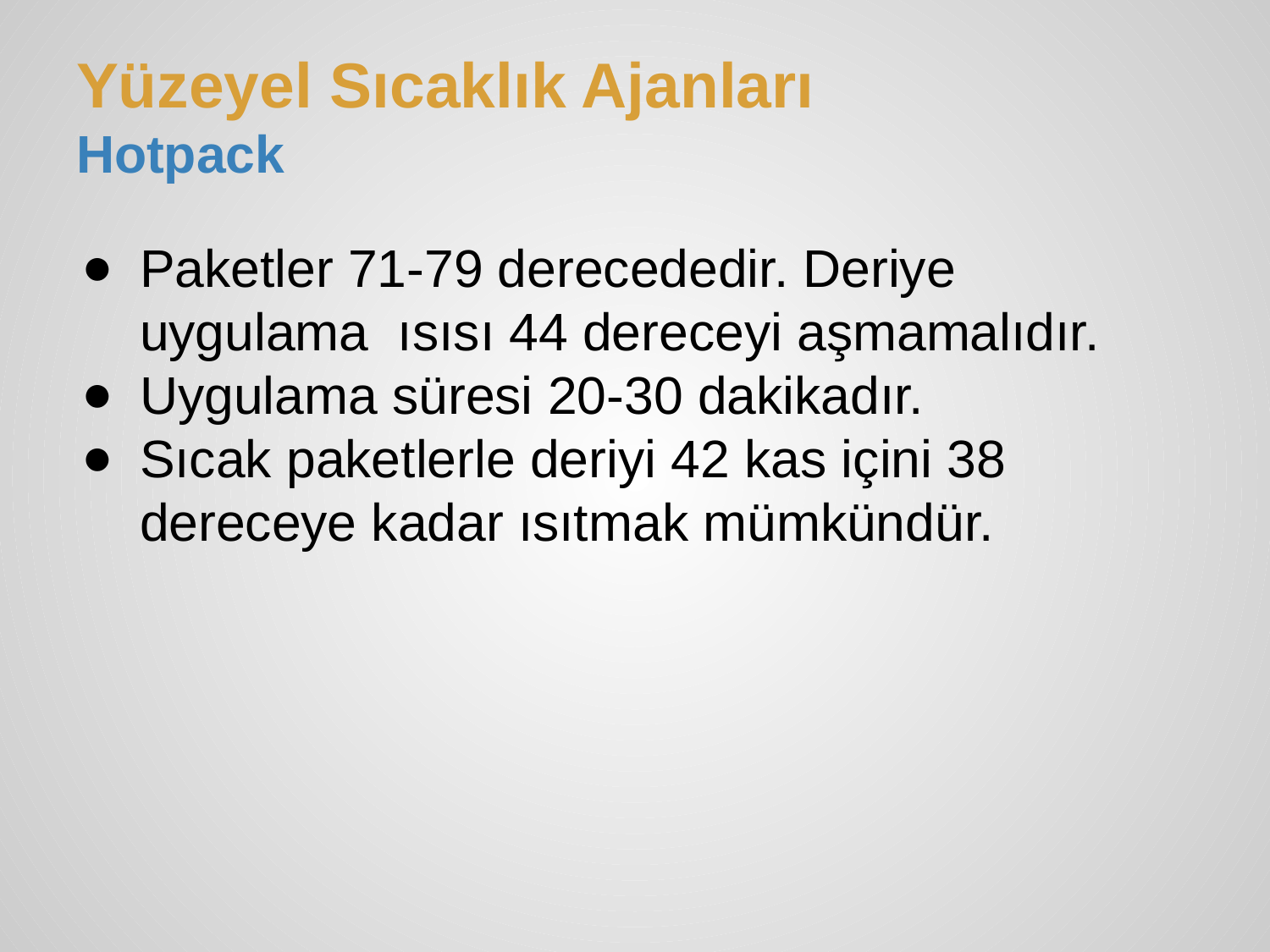

# Yüzeyel Sıcaklık Ajanları
Hotpack
Paketler 71-79 derecededir. Deriye uygulama  ısısı 44 dereceyi aşmamalıdır.
Uygulama süresi 20-30 dakikadır.
Sıcak paketlerle deriyi 42 kas içini 38 dereceye kadar ısıtmak mümkündür.